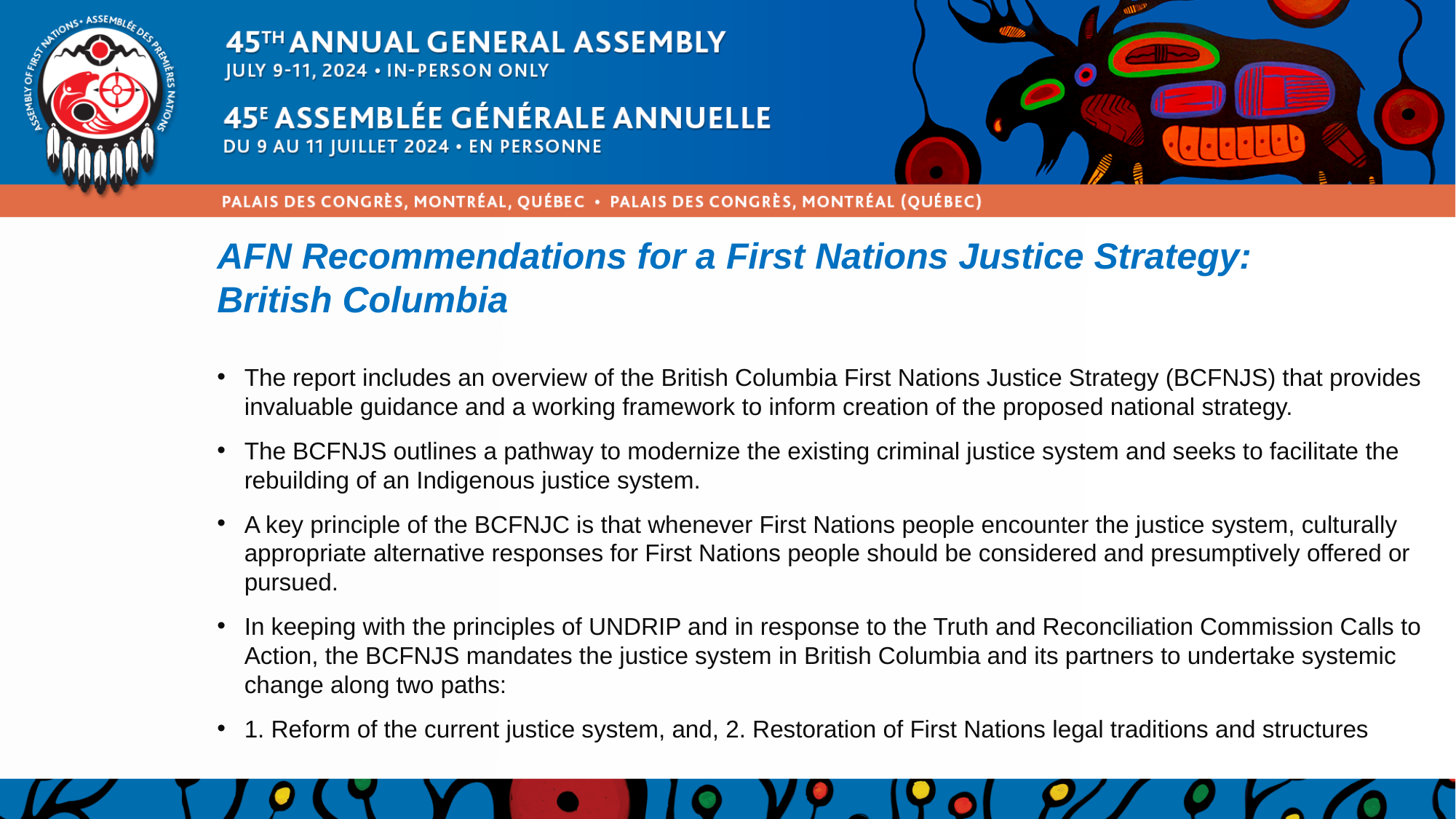

# AFN Recommendations for a First Nations Justice Strategy: British Columbia
The report includes an overview of the British Columbia First Nations Justice Strategy (BCFNJS) that provides invaluable guidance and a working framework to inform creation of the proposed national strategy.
The BCFNJS outlines a pathway to modernize the existing criminal justice system and seeks to facilitate the rebuilding of an Indigenous justice system.
A key principle of the BCFNJC is that whenever First Nations people encounter the justice system, culturally appropriate alternative responses for First Nations people should be considered and presumptively offered or pursued.
In keeping with the principles of UNDRIP and in response to the Truth and Reconciliation Commission Calls to Action, the BCFNJS mandates the justice system in British Columbia and its partners to undertake systemic change along two paths:
1. Reform of the current justice system, and, 2. Restoration of First Nations legal traditions and structures